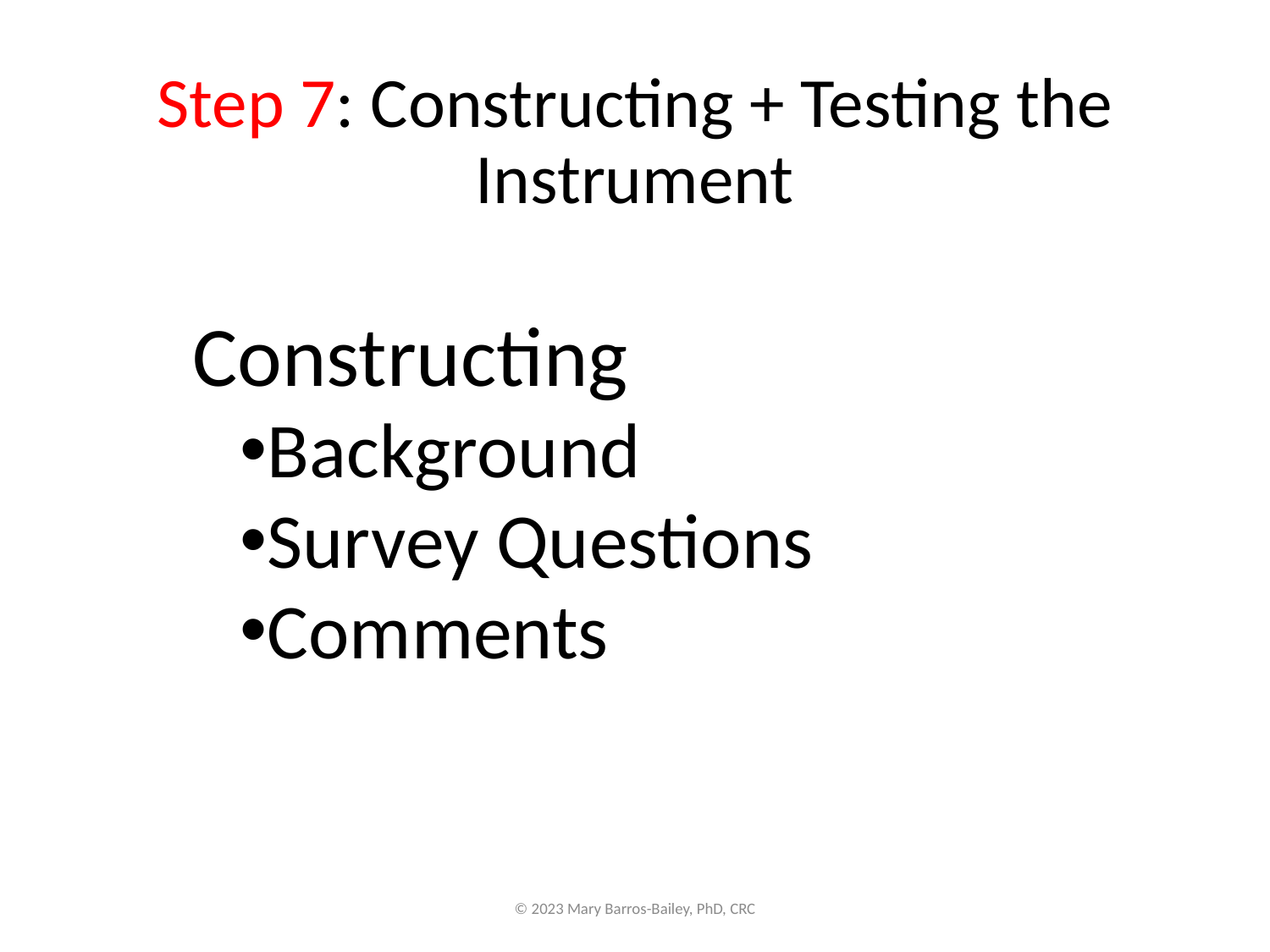

# Step 7: Constructing + Testing the Instrument
Constructing
Background
Survey Questions
Comments
© 2023 Mary Barros-Bailey, PhD, CRC